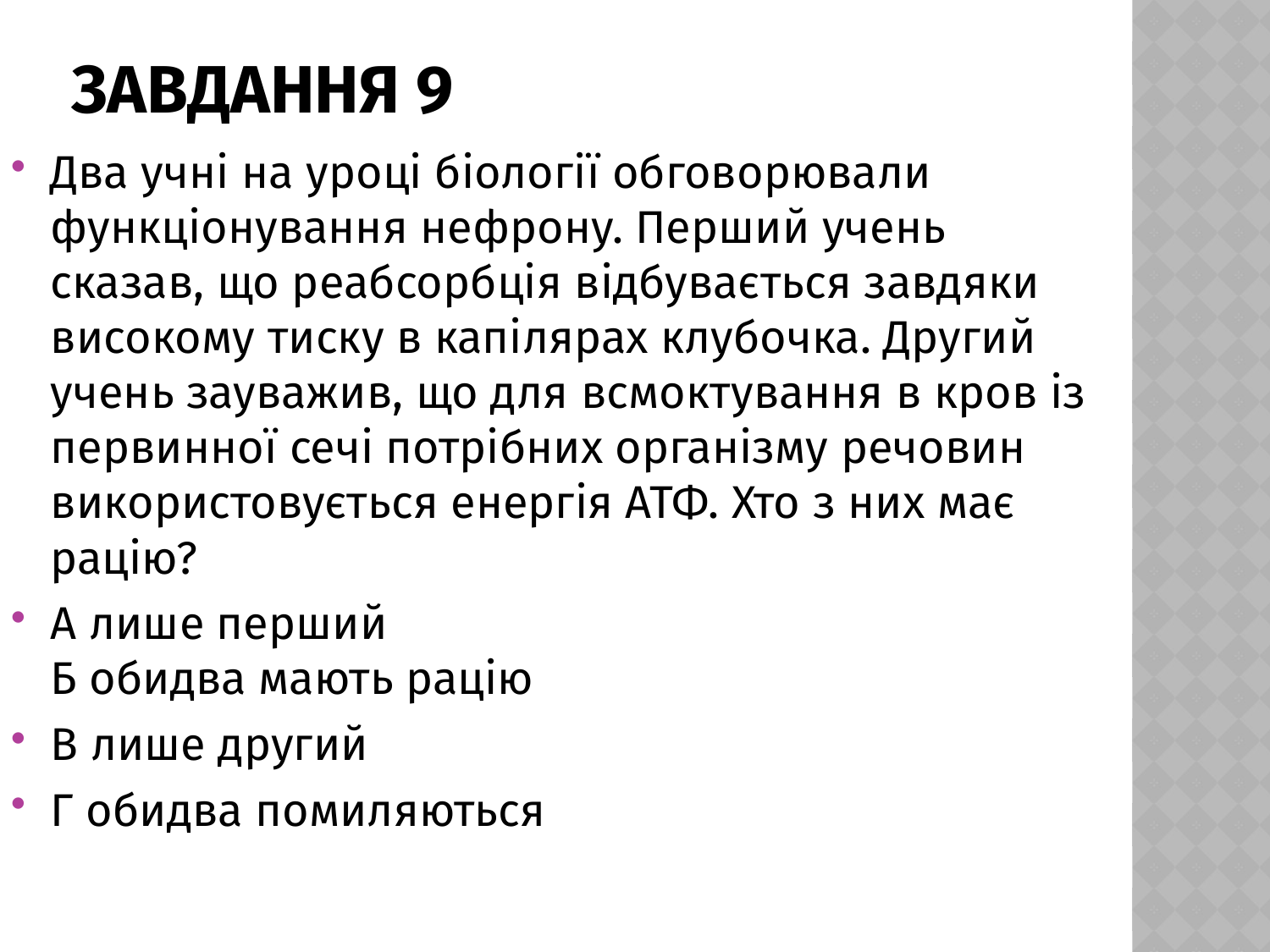

# Завдання 9
Два учні на уроці біології обговорювали функціонування нефрону. Перший учень сказав, що реабсорбція відбувається завдяки високому тиску в капілярах клубочка. Другий учень зауважив, що для всмоктування в кров із первинної сечі потрібних організму речовин використовується енергія АТФ. Хто з них має рацію?
А лише перший
Б обидва мають рацію
В лише другий
Г обидва помиляються